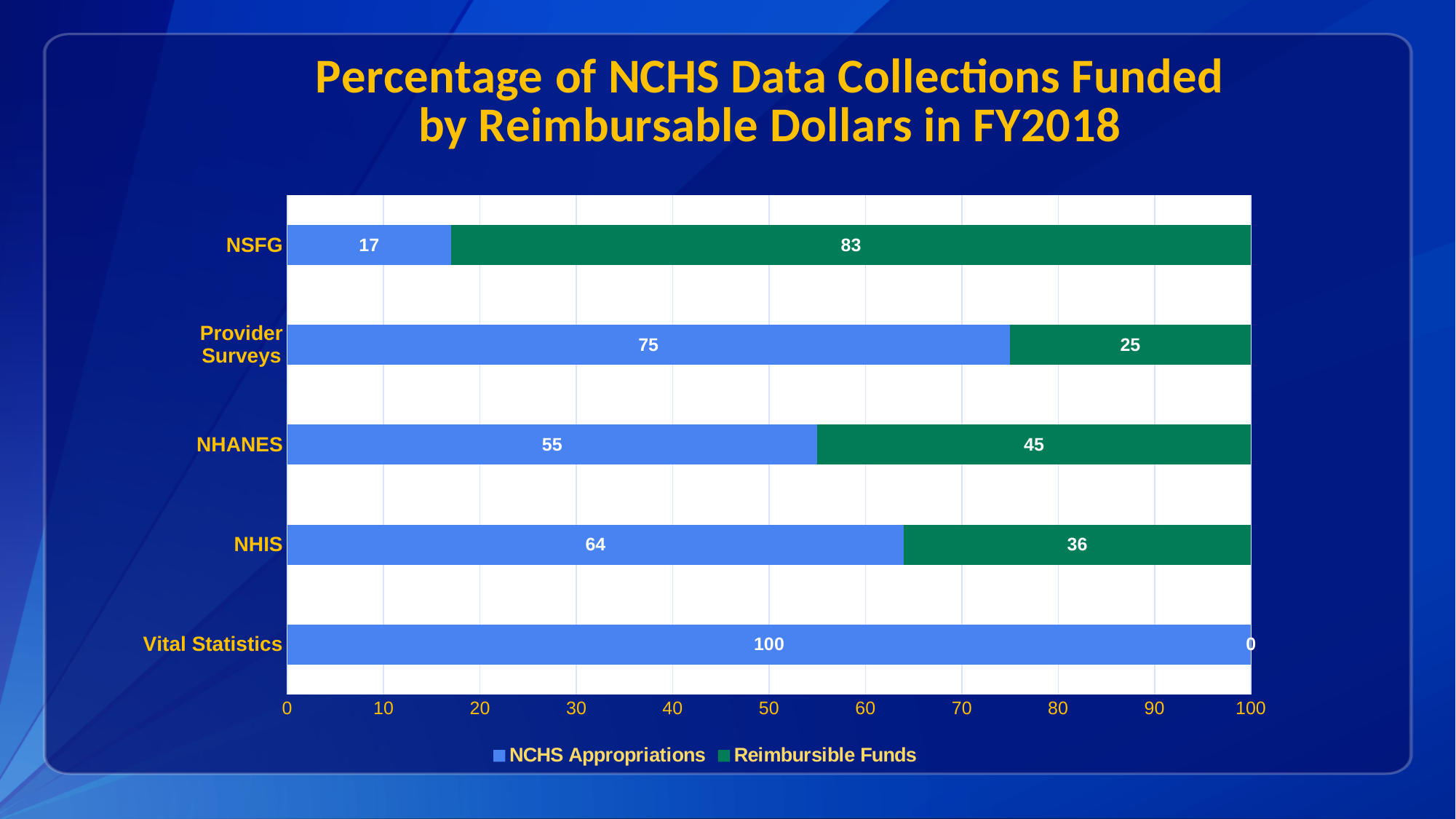

### Chart: Percentage of NCHS Data Collections Funded by Reimbursable Dollars in FY2018

| Category | NCHS Appropriations | Reimbursible Funds |
|---|---|---|
| Vital Statistics | 100.0 | 0.0 |
| NHIS | 64.0 | 36.0 |
| NHANES | 55.0 | 45.0 |
| Provider Surveys | 75.0 | 25.0 |
| NSFG | 17.0 | 83.0 |